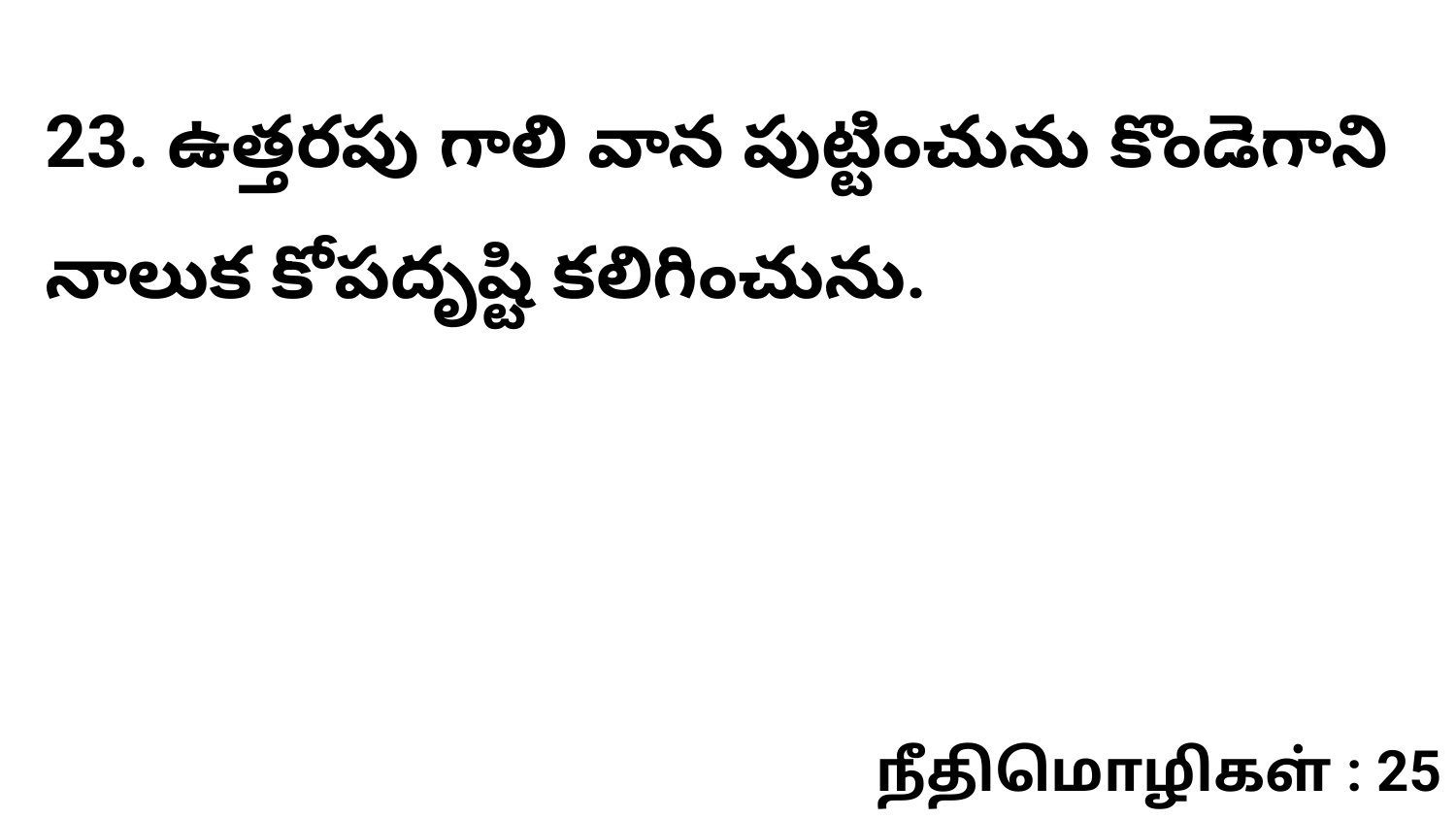

23. ఉత్తరపు గాలి వాన పుట్టించును కొండెగాని నాలుక కోపదృష్టి కలిగించును.
நீதிமொழிகள் : 25